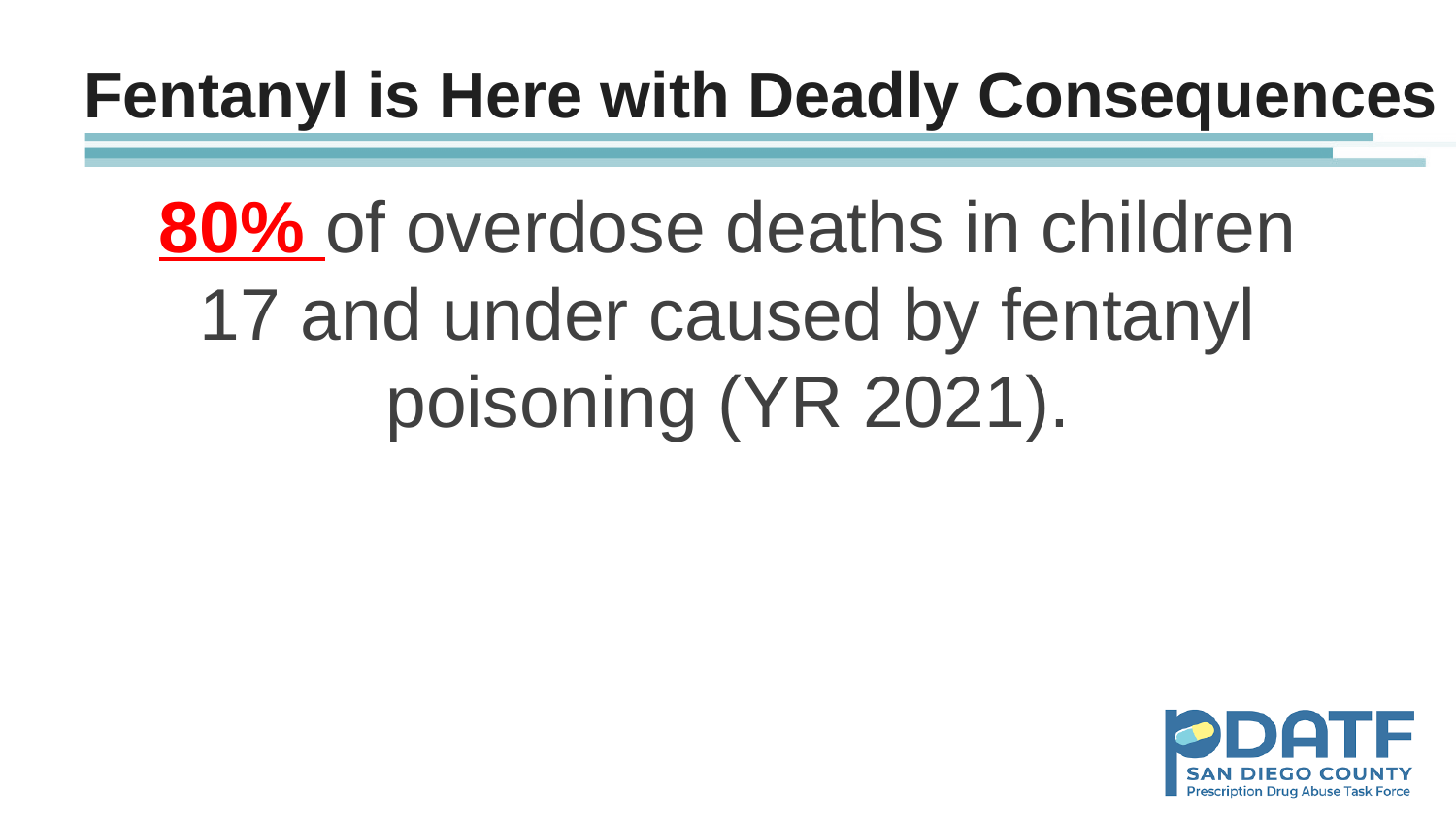

# Fentanyl is Here with Deadly Consequences
80% of overdose deaths in children 17 and under caused by fentanyl poisoning (YR 2021).